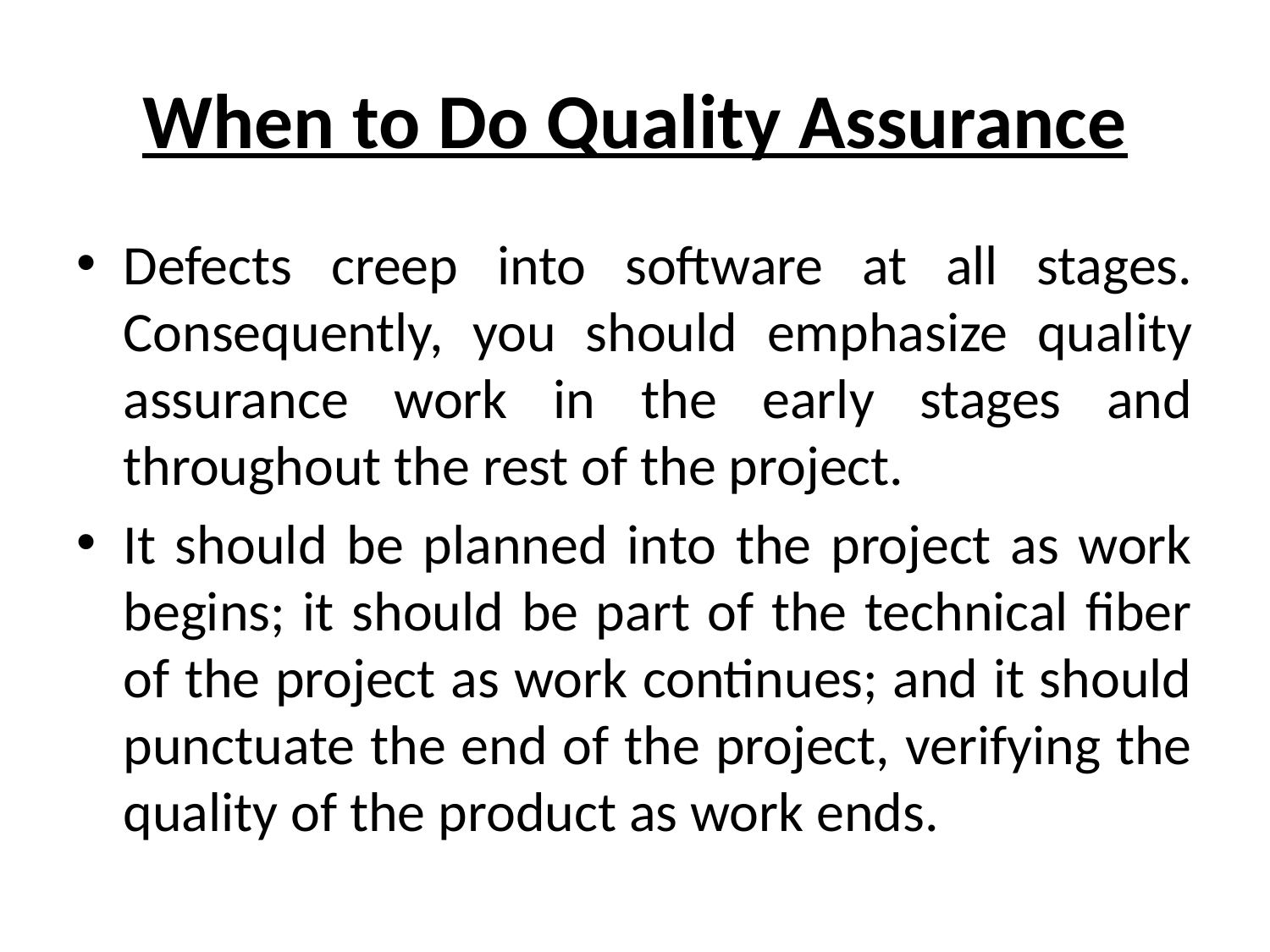

# When to Do Quality Assurance
Defects creep into software at all stages. Consequently, you should emphasize quality assurance work in the early stages and throughout the rest of the project.
It should be planned into the project as work begins; it should be part of the technical fiber of the project as work continues; and it should punctuate the end of the project, verifying the quality of the product as work ends.